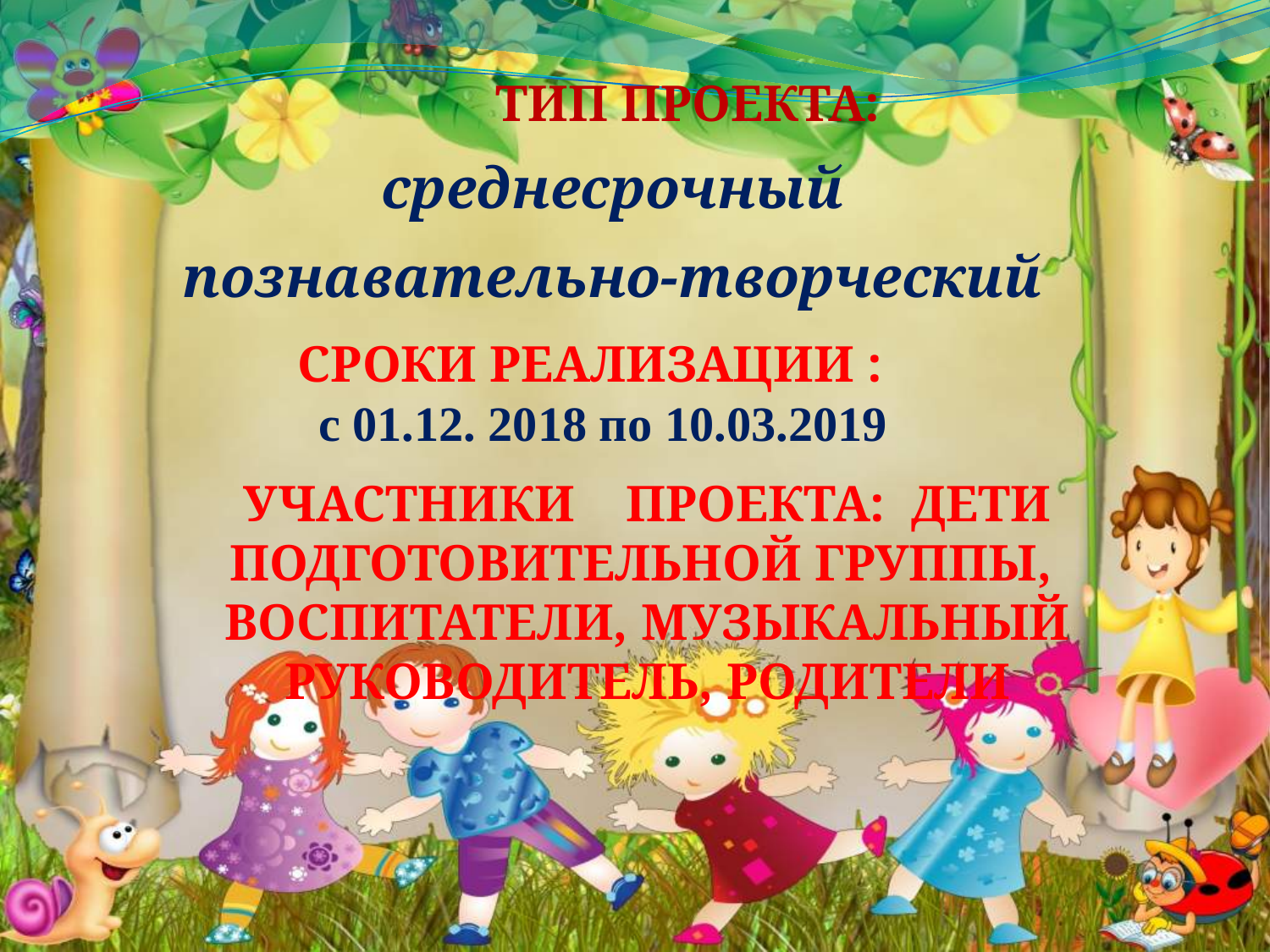

ТИП ПРОЕКТА:
среднесрочный
познавательно-творческий

         СРОКИ РЕАЛИЗАЦИИ :
         с 01.12. 2018 по 10.03.2019

УЧАСТНИКИ    ПРОЕКТА:  ДЕТИ ПОДГОТОВИТЕЛЬНОЙ ГРУППЫ,  ВОСПИТАТЕЛИ, МУЗЫКАЛЬНЫЙ РУКОВОДИТЕЛЬ, РОДИТЕЛИ